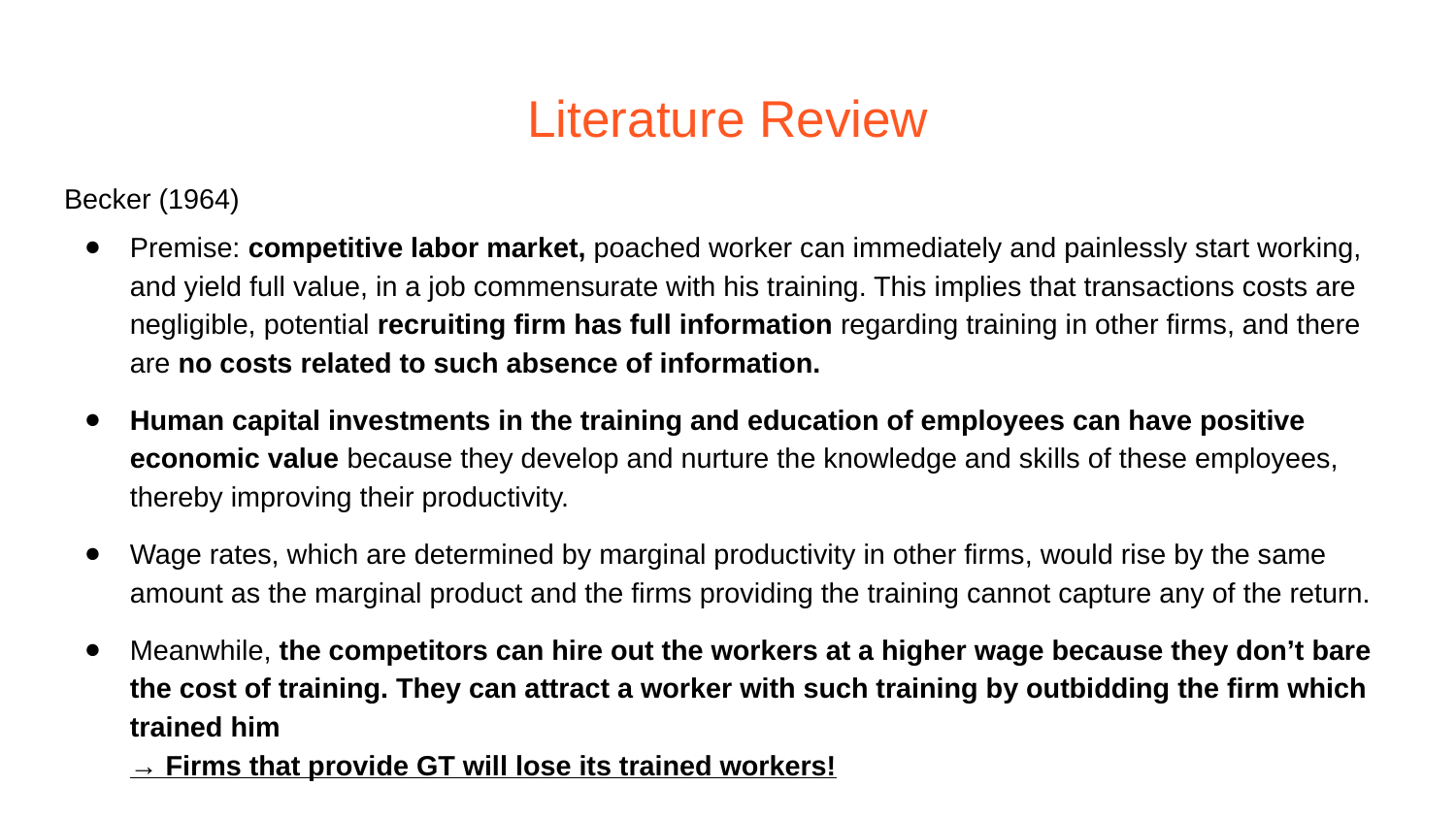

# Literature Review
Becker (1964)
Premise: competitive labor market, poached worker can immediately and painlessly start working, and yield full value, in a job commensurate with his training. This implies that transactions costs are negligible, potential recruiting firm has full information regarding training in other firms, and there are no costs related to such absence of information.
Human capital investments in the training and education of employees can have positive economic value because they develop and nurture the knowledge and skills of these employees, thereby improving their productivity.
Wage rates, which are determined by marginal productivity in other firms, would rise by the same amount as the marginal product and the firms providing the training cannot capture any of the return.
Meanwhile, the competitors can hire out the workers at a higher wage because they don’t bare the cost of training. They can attract a worker with such training by outbidding the firm which trained him
→ Firms that provide GT will lose its trained workers!